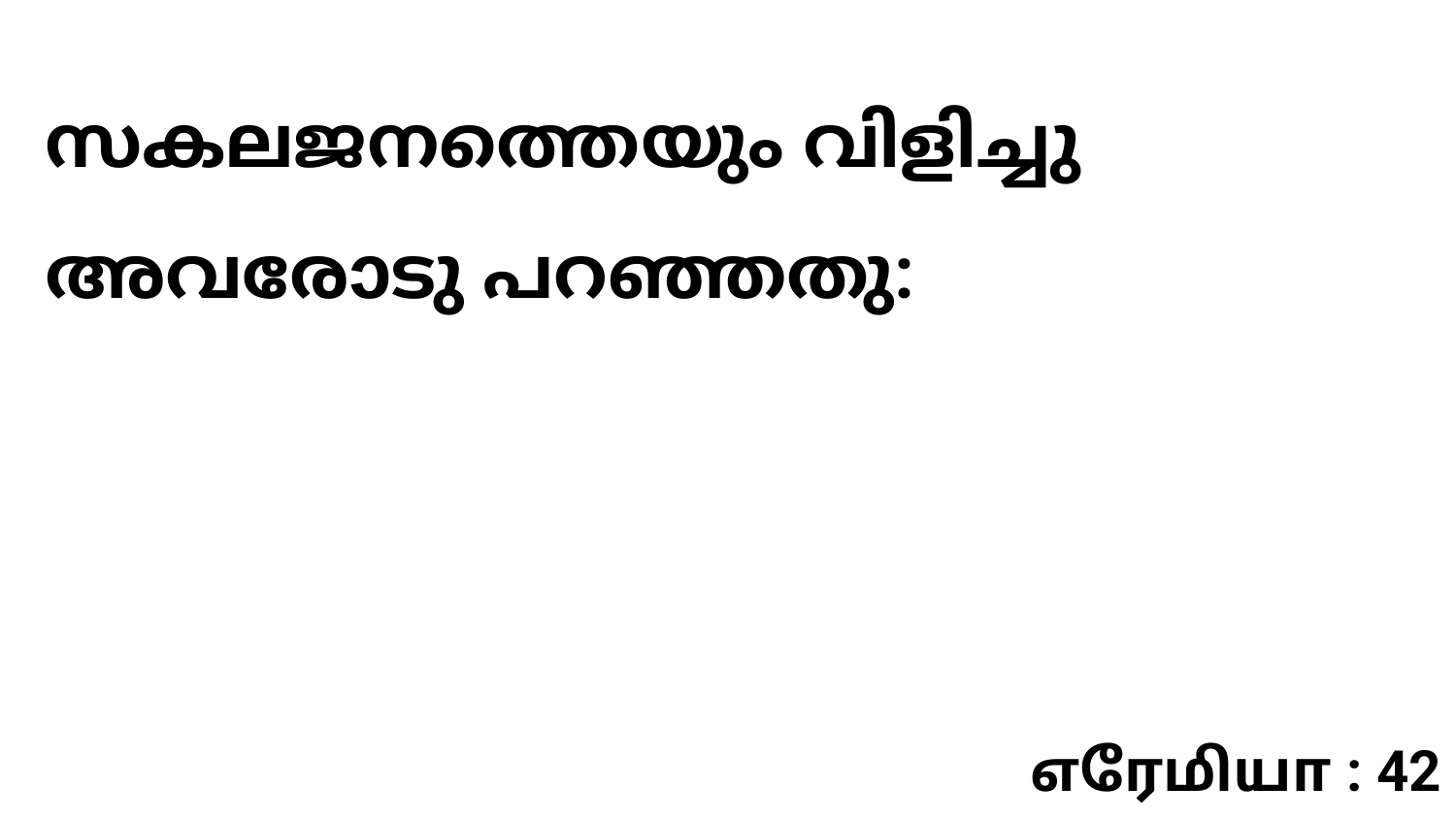

സകലജനത്തെയും വിളിച്ചു അവരോടു പറഞ്ഞതു:
எரேமியா : 42